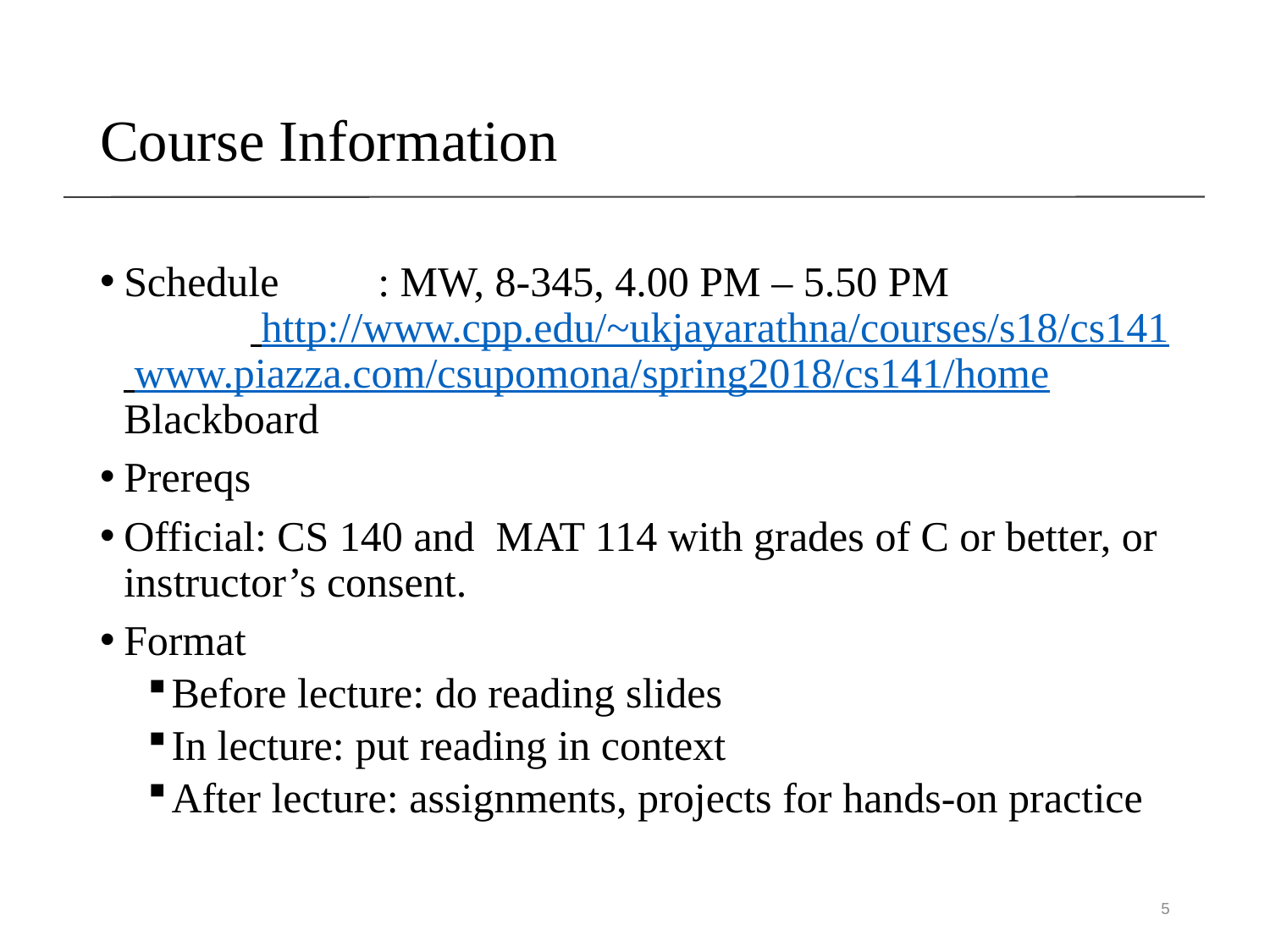

# Course Information
Schedule	: MW, 8-345, 4.00 PM – 5.50 PM			 http://www.cpp.edu/~ukjayarathna/courses/s18/cs141  www.piazza.com/csupomona/spring2018/cs141/home  Blackboard
Prereqs
Official: CS 140 and  MAT 114 with grades of C or better, or instructor’s consent.
Format
Before lecture: do reading slides
In lecture: put reading in context
After lecture: assignments, projects for hands-on practice

5